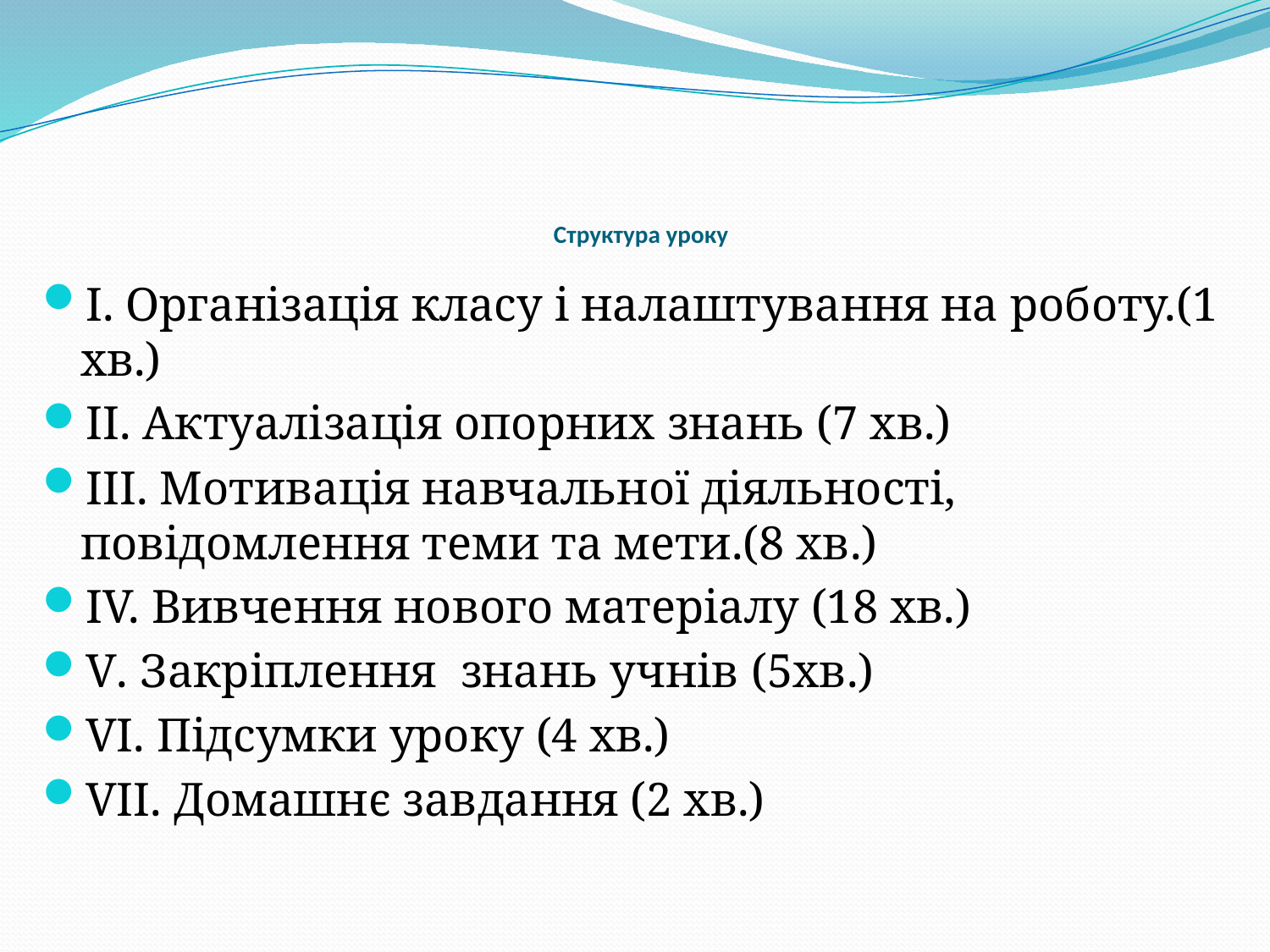

# Структура уроку
І. Організація класу і налаштування на роботу.(1 хв.)
ІІ. Актуалізація опорних знань (7 хв.)
ІІІ. Мотивація навчальної діяльності, повідомлення теми та мети.(8 хв.)
ІV. Вивчення нового матеріалу (18 хв.)
V. Закріплення  знань учнів (5хв.)
VІ. Підсумки уроку (4 хв.)
VІІ. Домашнє завдання (2 хв.)